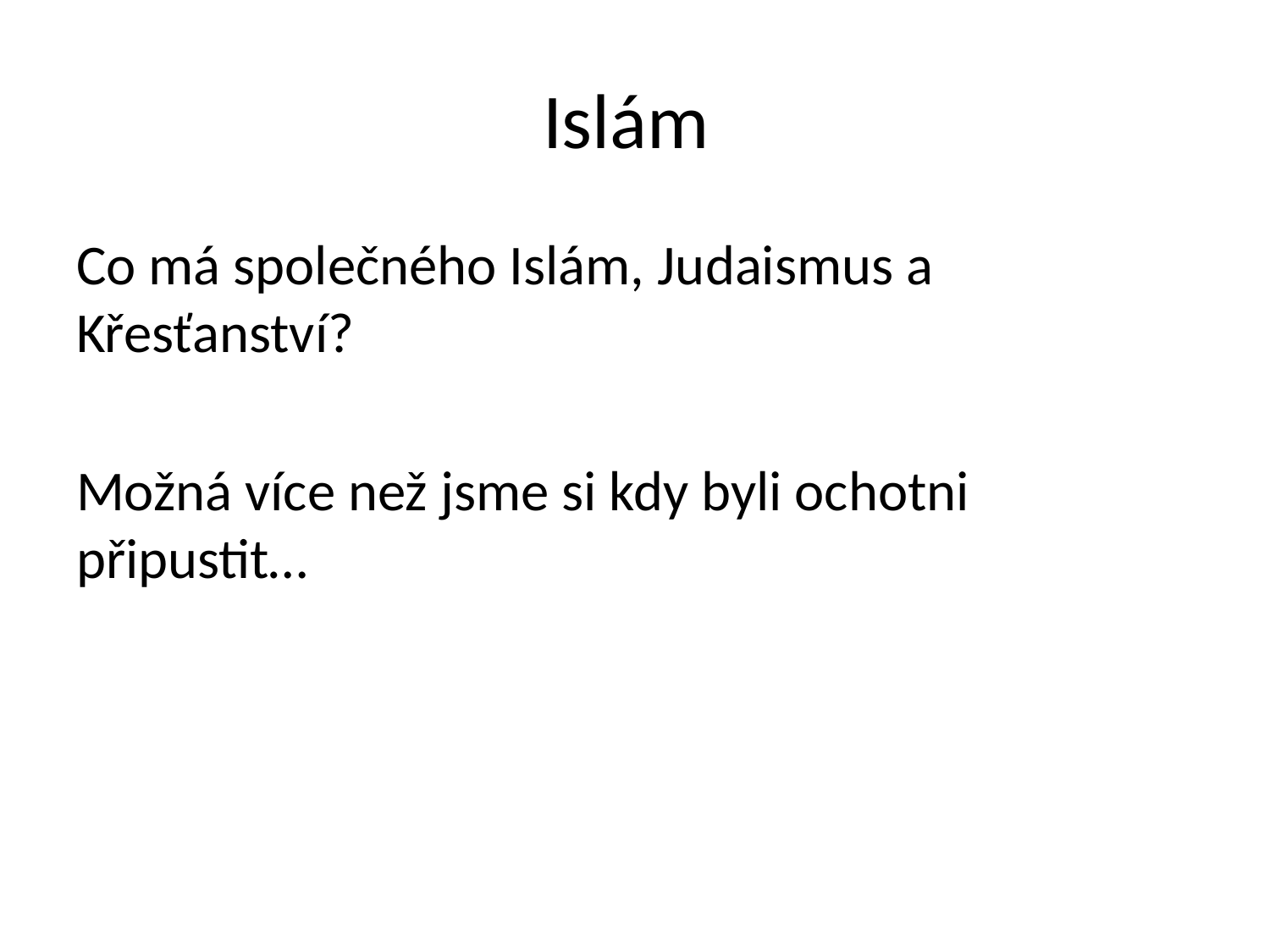

# Islám
Co má společného Islám, Judaismus a Křesťanství?

Možná více než jsme si kdy byli ochotni připustit…